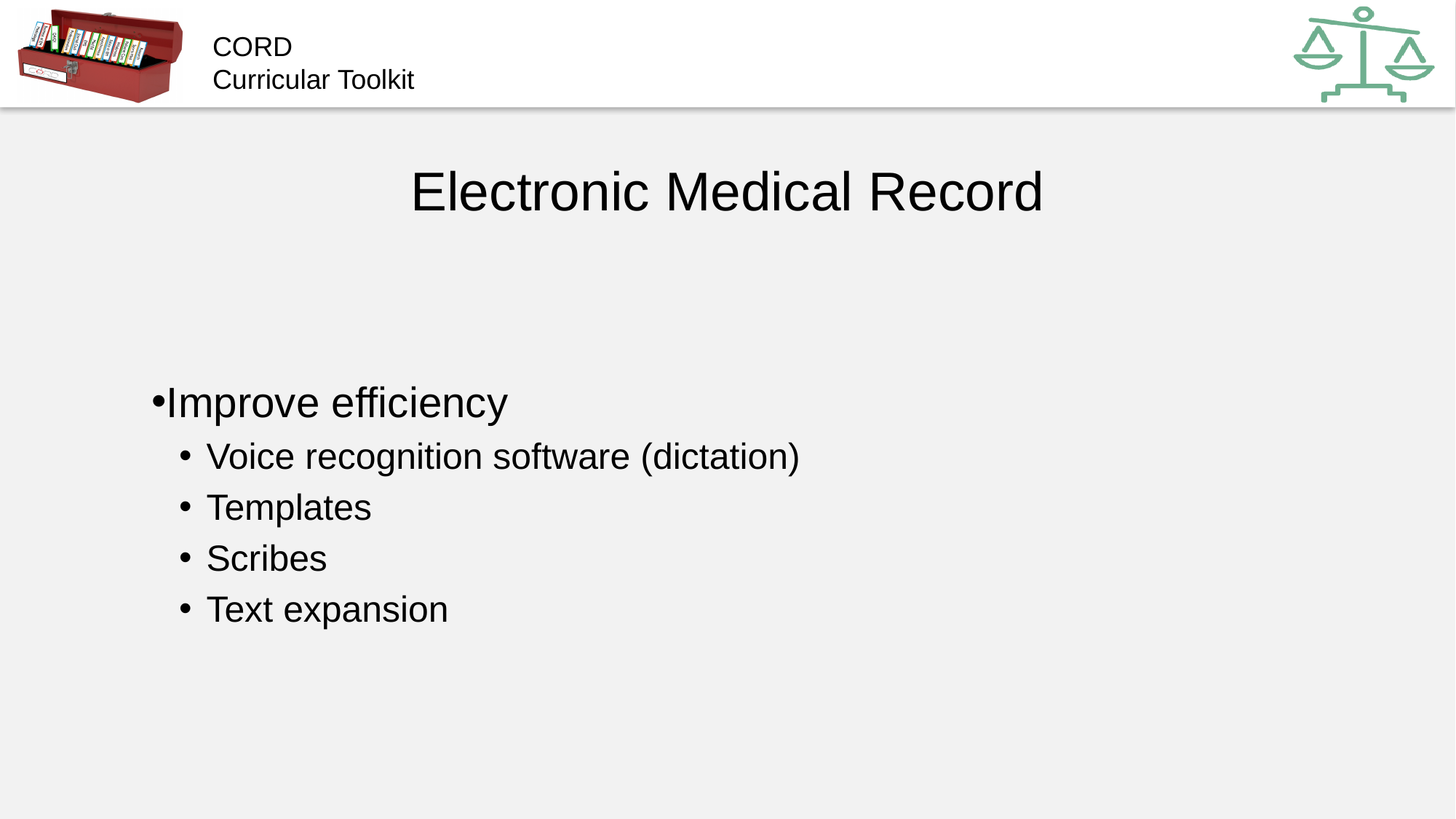

# Electronic Medical Record
Improve efficiency
Voice recognition software (dictation)
Templates
Scribes
Text expansion